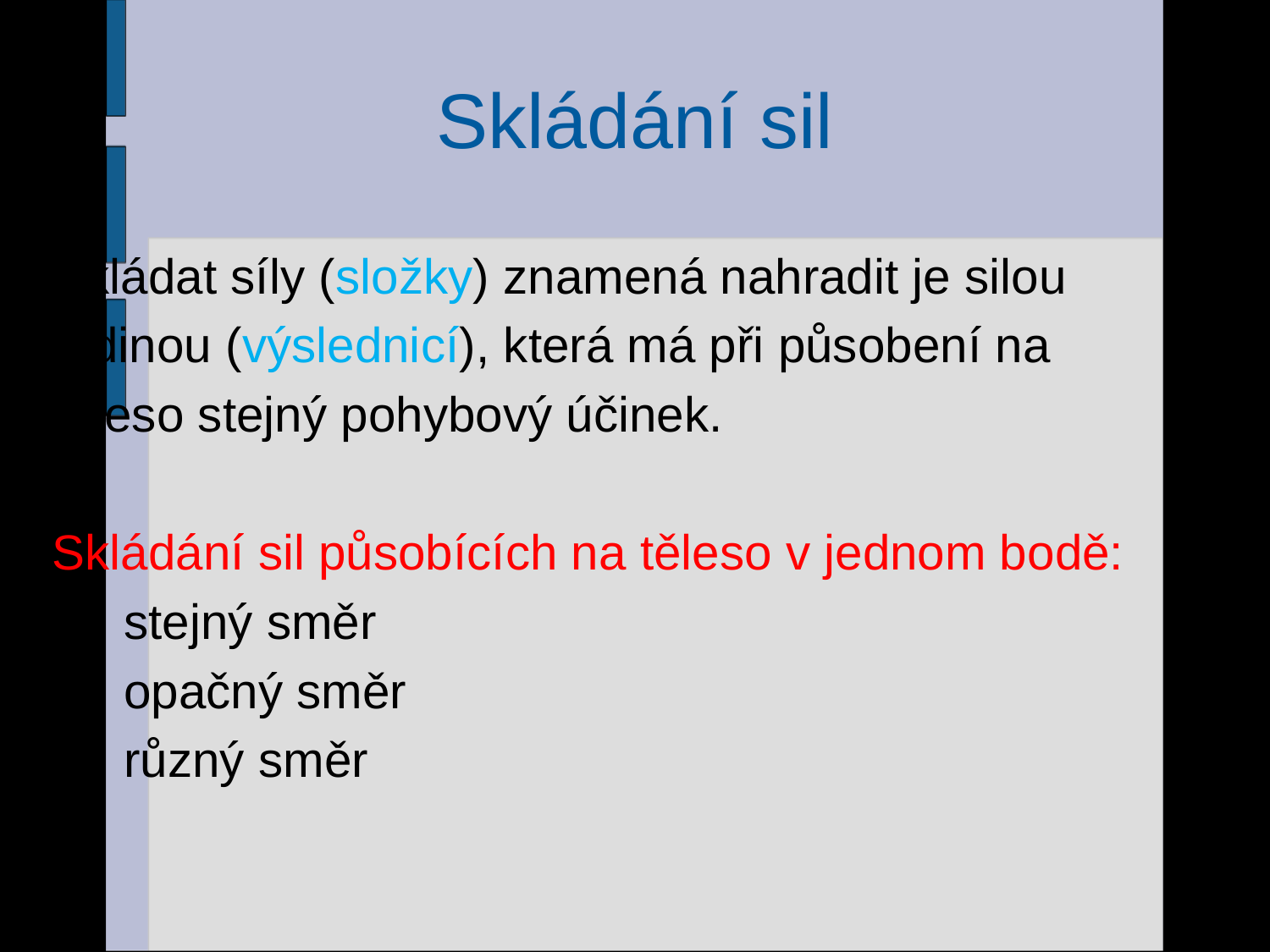

# Skládání sil
Skládat síly (složky) znamená nahradit je silou
jedinou (výslednicí), která má při působení na
těleso stejný pohybový účinek.

Skládání sil působících na těleso v jednom bodě:
stejný směr
opačný směr
různý směr
10